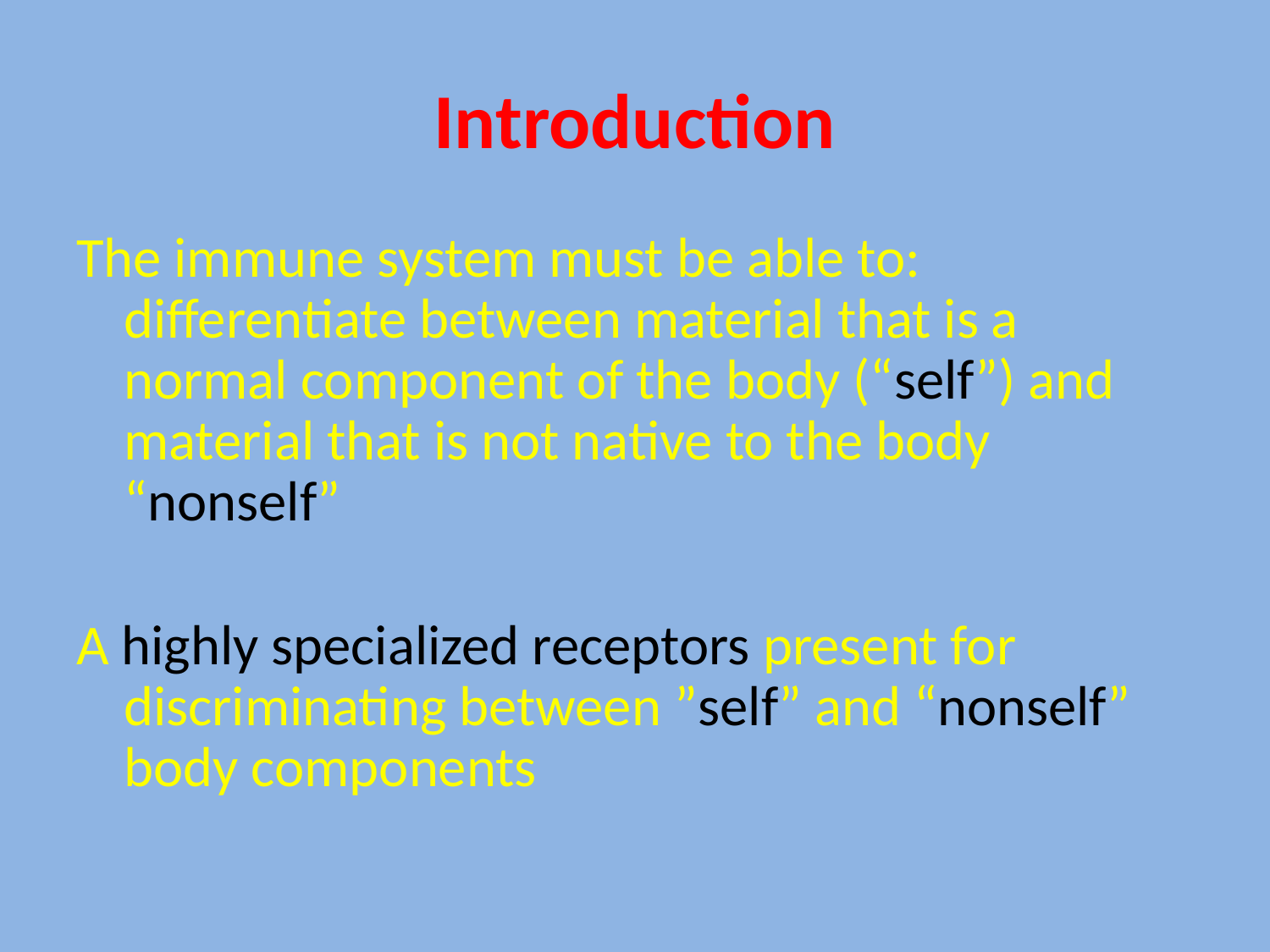

# Introduction
The immune system must be able to: differentiate between material that is a normal component of the body (“self”) and material that is not native to the body “nonself”

A highly specialized receptors present for discriminating between ”self” and “nonself” body components